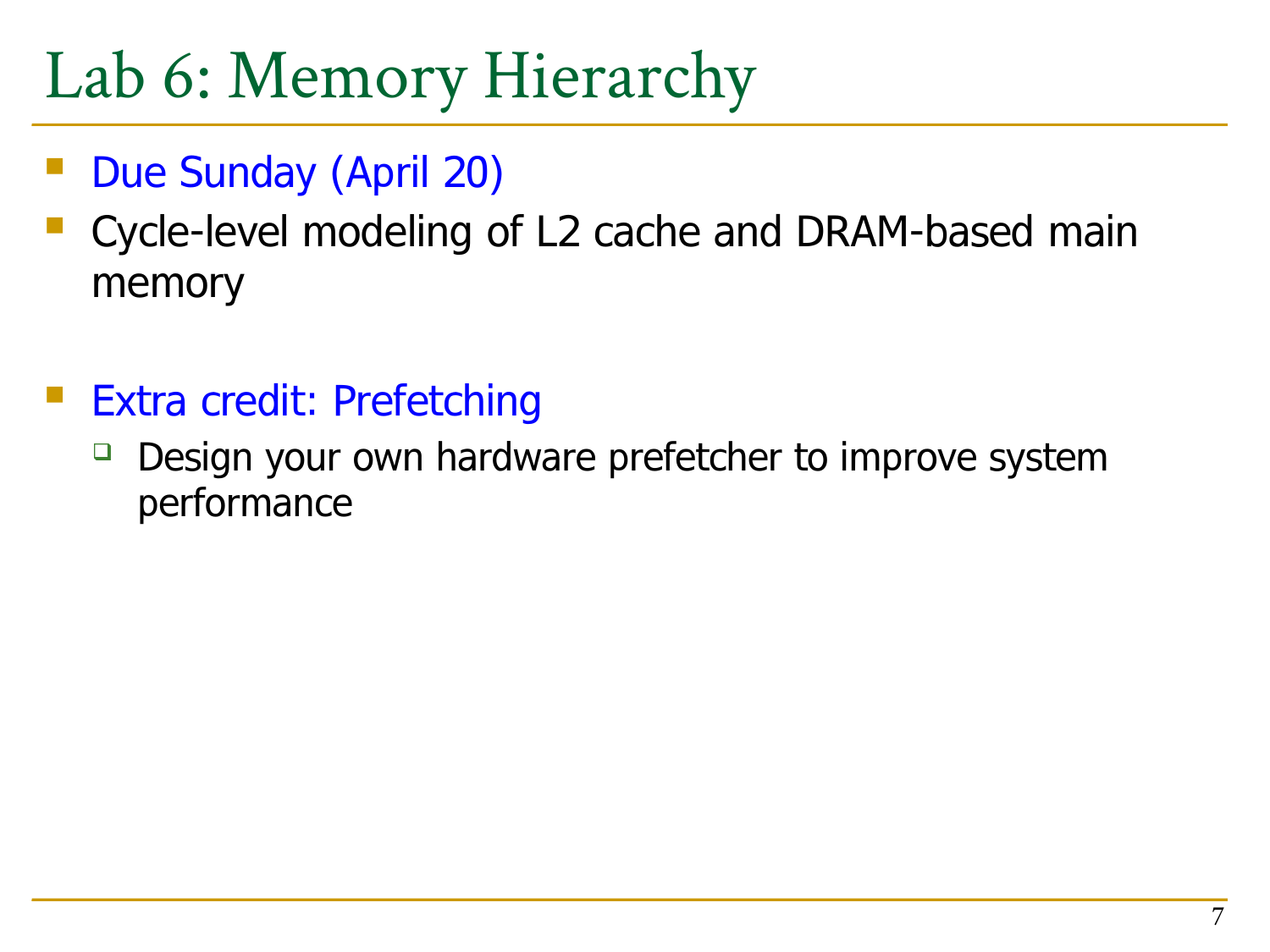

# Lab 6: Memory Hierarchy
Due Sunday (April 20)
Cycle-level modeling of L2 cache and DRAM-based main memory

Extra credit: Prefetching
Design your own hardware prefetcher to improve system performance

7